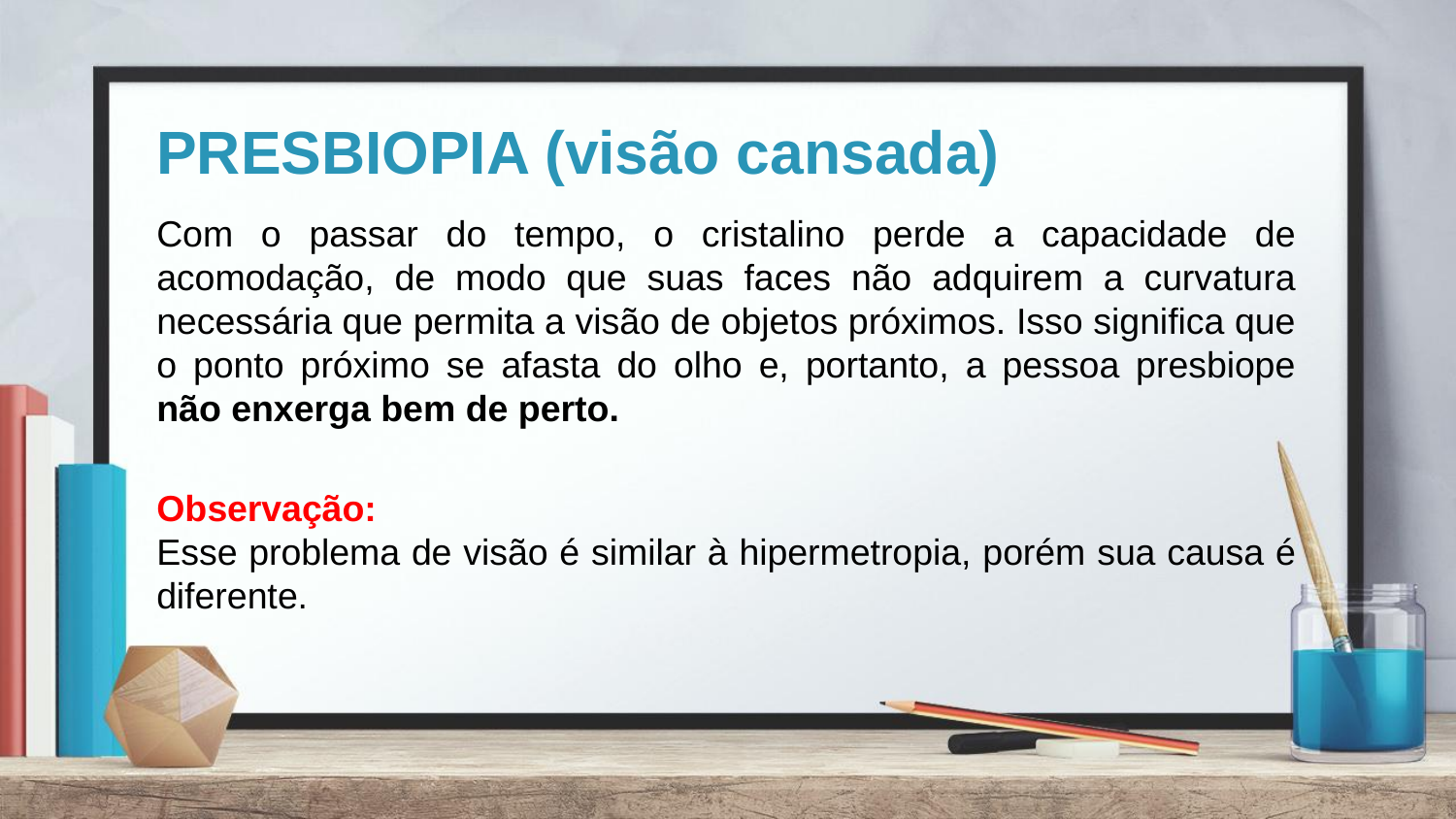

# PRESBIOPIA (visão cansada)
Com o passar do tempo, o cristalino perde a capacidade de acomodação, de modo que suas faces não adquirem a curvatura necessária que permita a visão de objetos próximos. Isso significa que o ponto próximo se afasta do olho e, portanto, a pessoa presbiope não enxerga bem de perto.

Observação:
Esse problema de visão é similar à hipermetropia, porém sua causa é diferente.